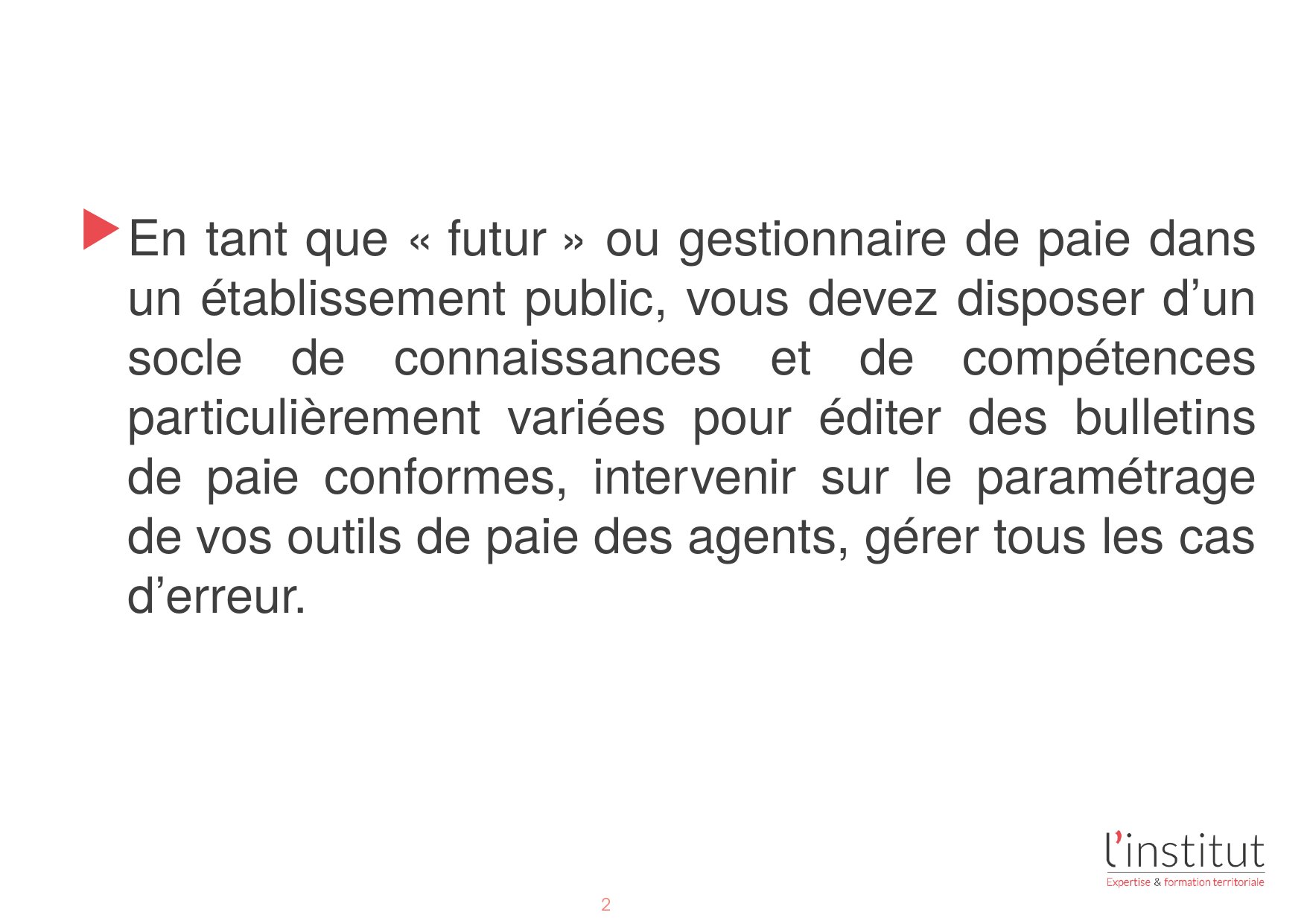

#

En tant que « futur » ou gestionnaire de paie dans un établissement public, vous devez disposer d’un socle de connaissances et de compétences particulièrement variées pour éditer des bulletins de paie conformes, intervenir sur le paramétrage de vos outils de paie des agents, gérer tous les cas d’erreur.